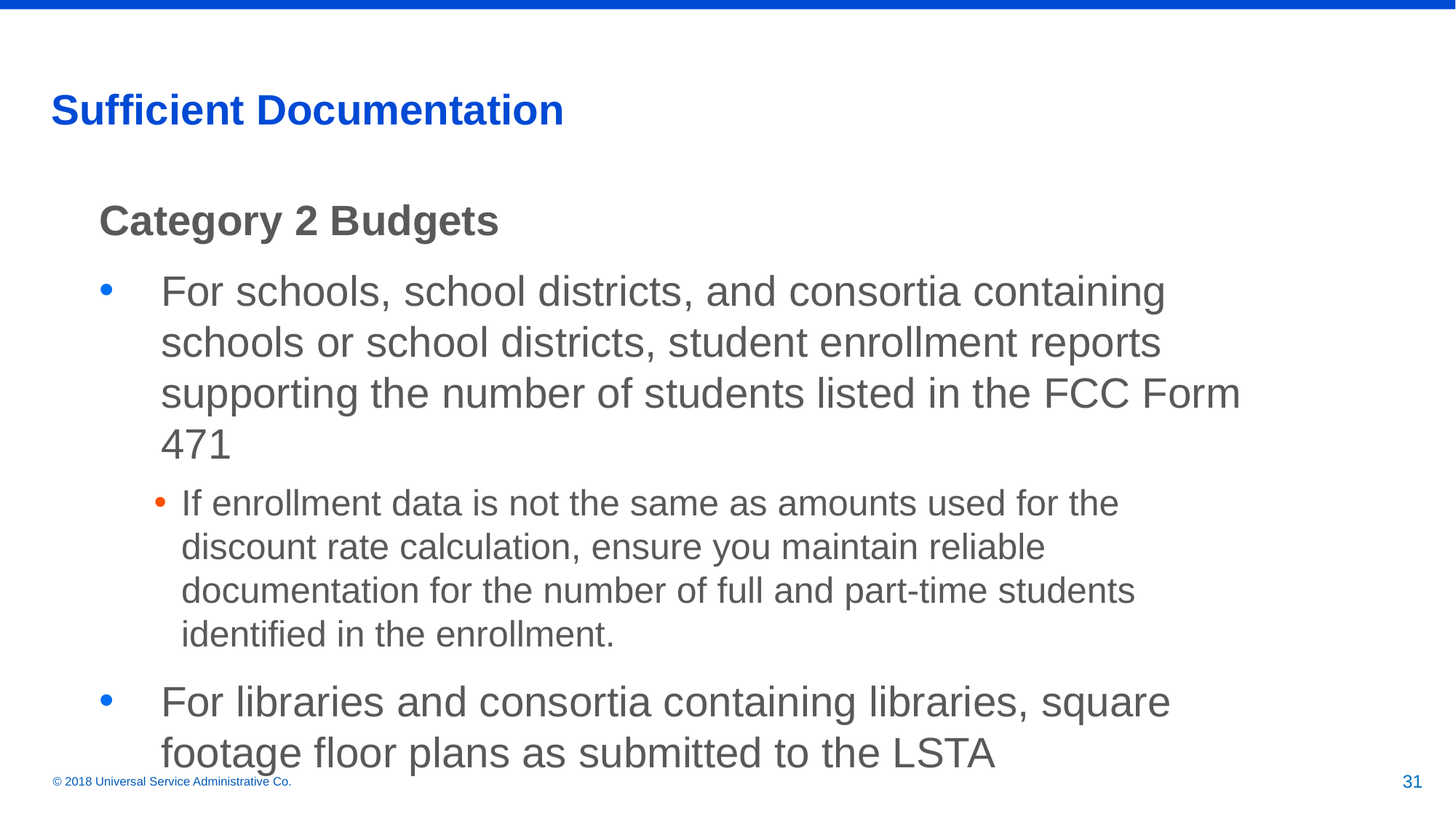

# Sufficient Documentation
Category 2 Budgets
For schools, school districts, and consortia containing schools or school districts, student enrollment reports supporting the number of students listed in the FCC Form 471
If enrollment data is not the same as amounts used for the discount rate calculation, ensure you maintain reliable documentation for the number of full and part-time students identified in the enrollment.
For libraries and consortia containing libraries, square footage floor plans as submitted to the LSTA
© 2018 Universal Service Administrative Co.
31